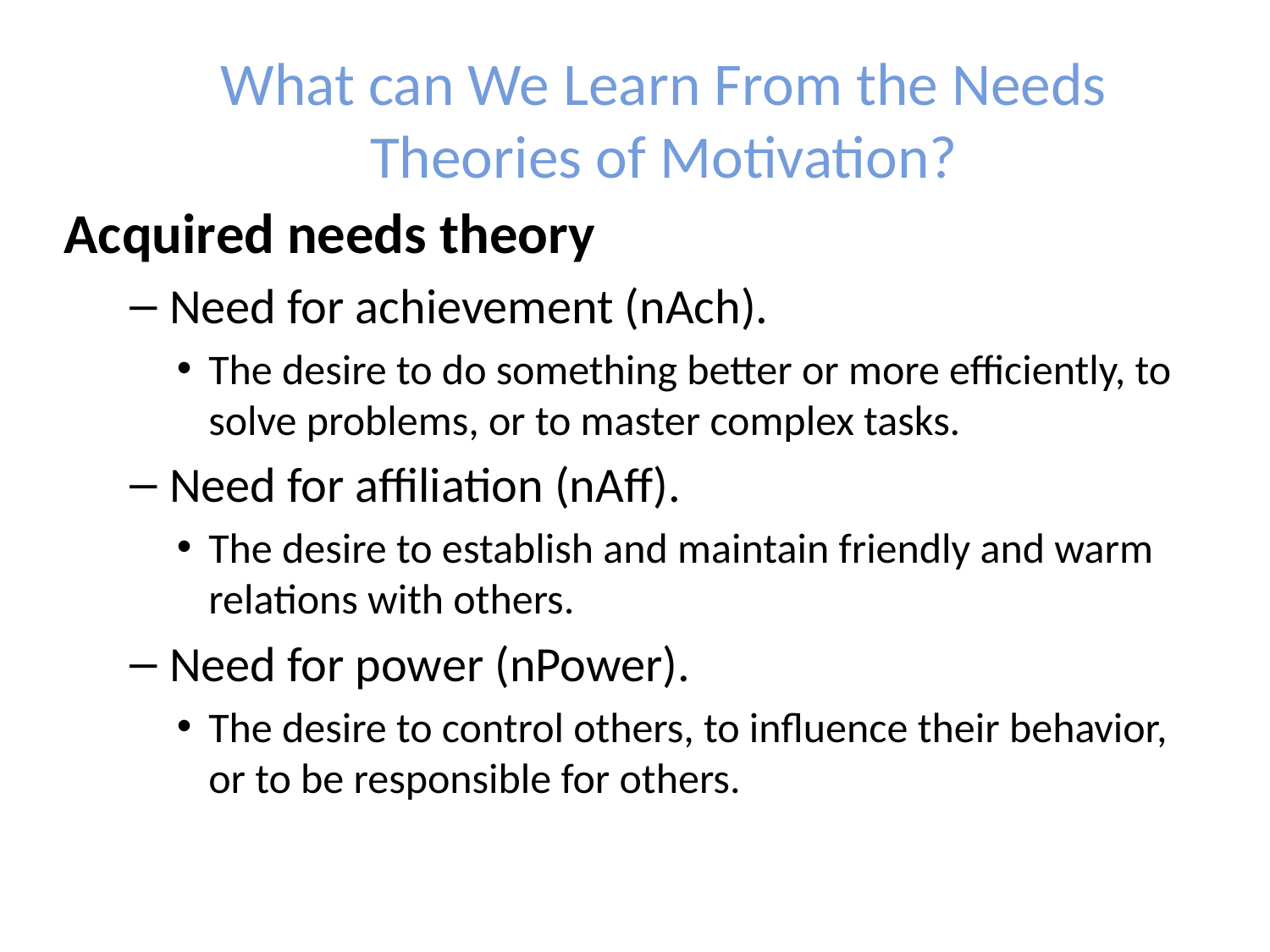

# What can We Learn From the Needs Theories of Motivation?
Acquired needs theory
Need for achievement (nAch).
The desire to do something better or more efficiently, to solve problems, or to master complex tasks.
Need for affiliation (nAff).
The desire to establish and maintain friendly and warm relations with others.
Need for power (nPower).
The desire to control others, to influence their behavior, or to be responsible for others.